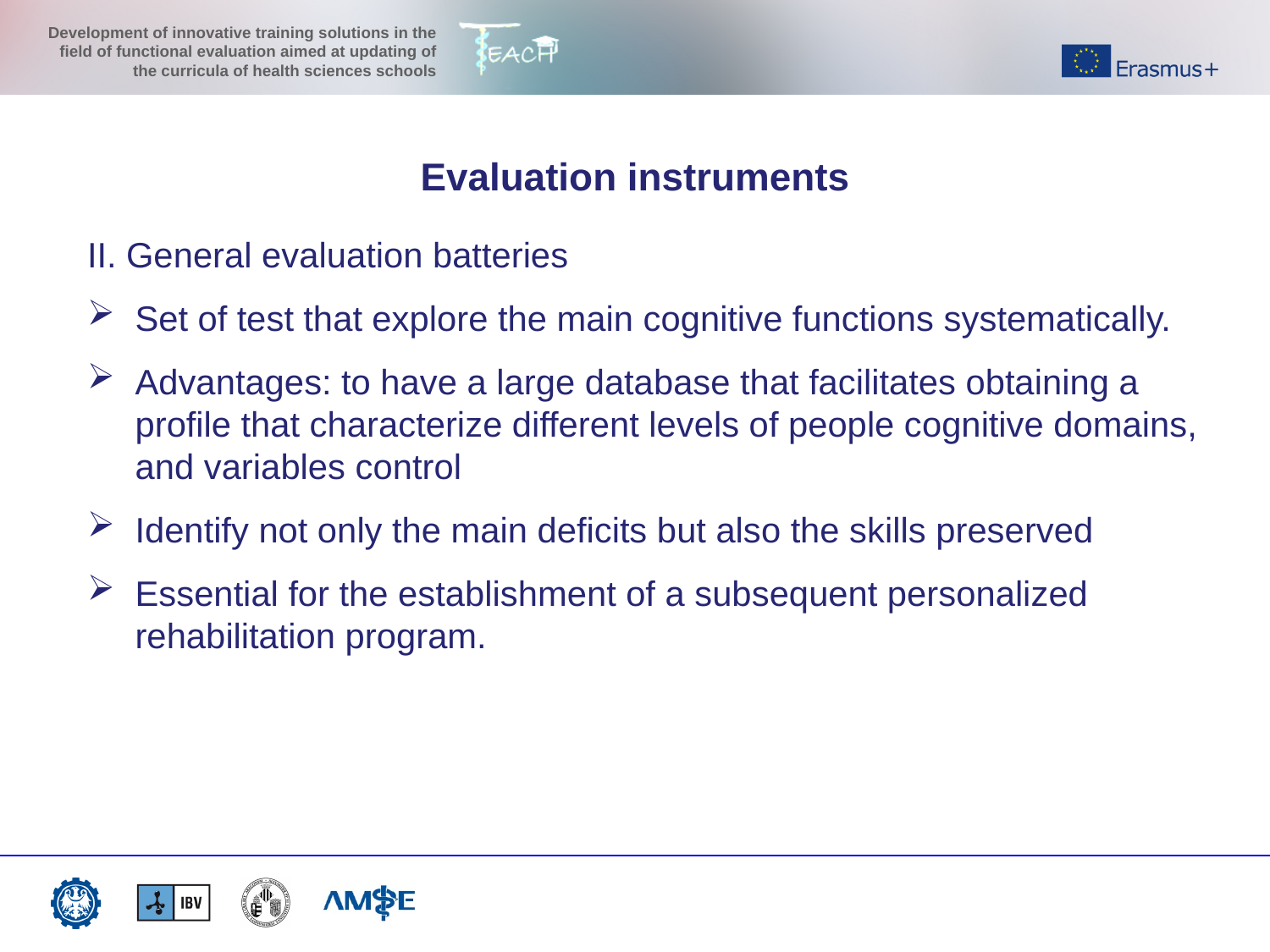

Evaluation instruments
II. General evaluation batteries
Set of test that explore the main cognitive functions systematically.
Advantages: to have a large database that facilitates obtaining a profile that characterize different levels of people cognitive domains, and variables control
Identify not only the main deficits but also the skills preserved
Essential for the establishment of a subsequent personalized rehabilitation program.